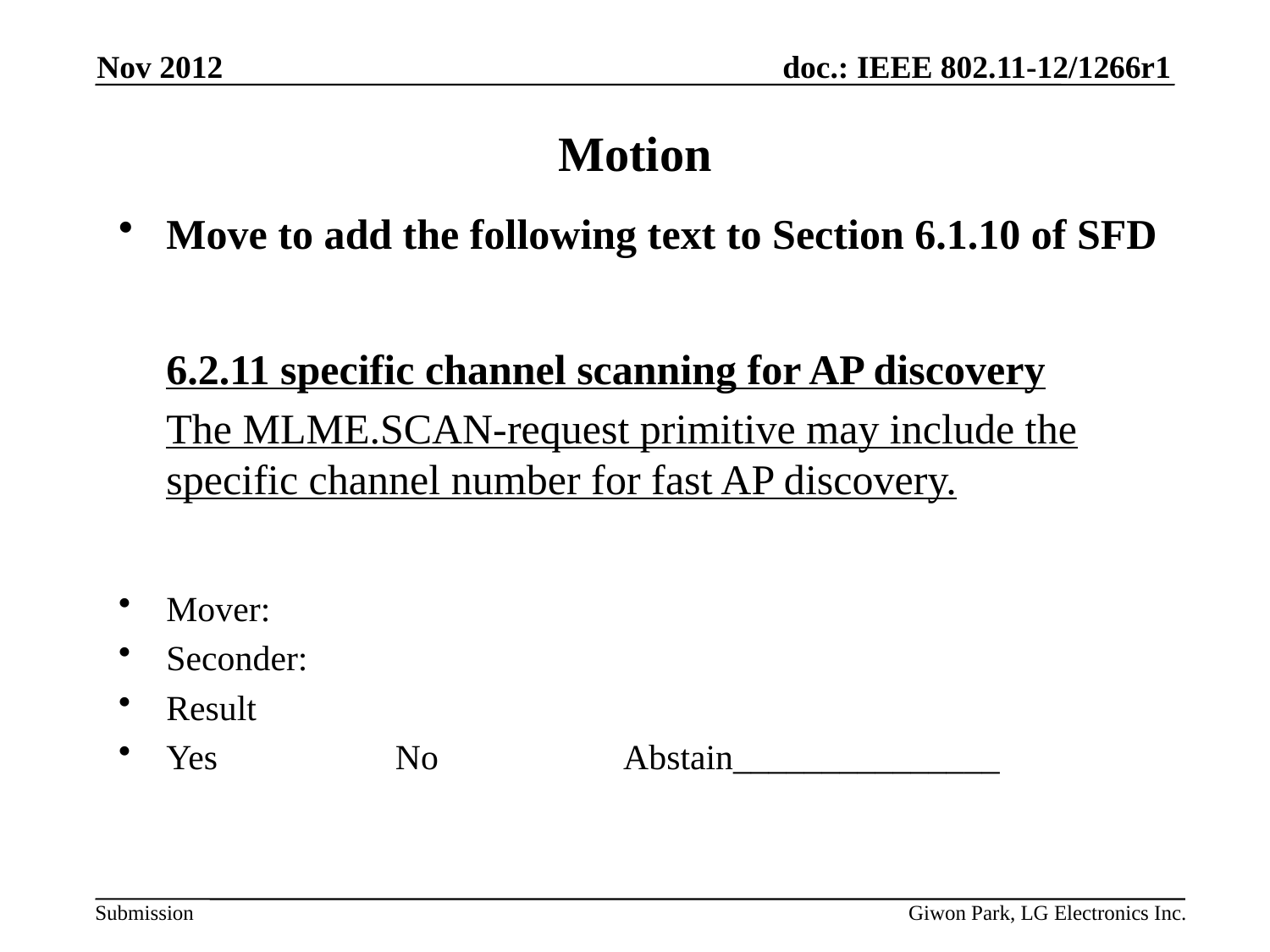

Nov 2012
# Motion
Move to add the following text to Section 6.1.10 of SFD

	6.2.11 specific channel scanning for AP discovery
	The MLME.SCAN-request primitive may include the specific channel number for fast AP discovery.

Mover:
Seconder:
Result
Yes                    No                     Abstain_______________
Giwon Park, LG Electronics Inc.